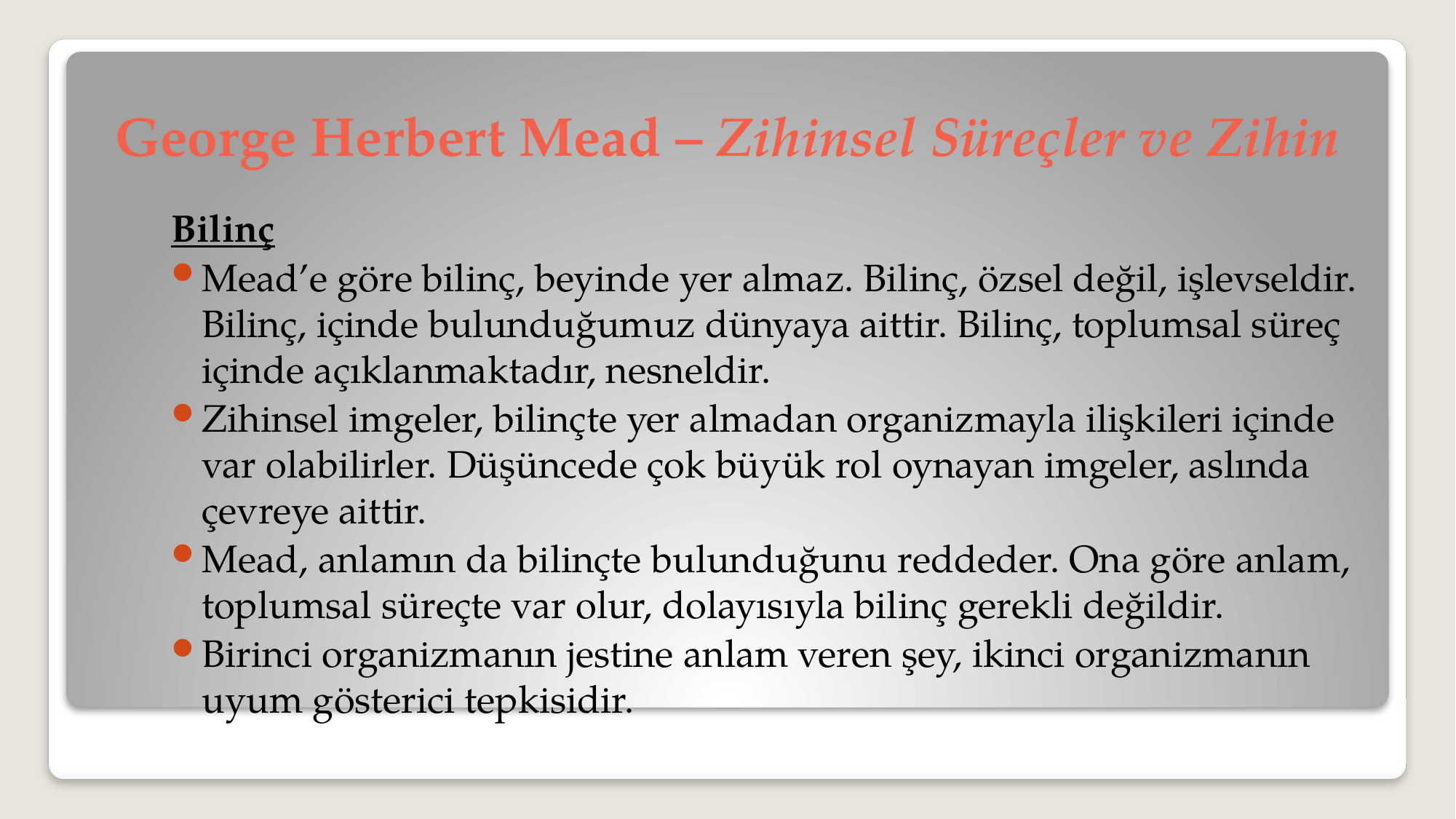

# George Herbert Mead – Zihinsel Süreçler ve Zihin
Bilinç
Mead’e göre bilinç, beyinde yer almaz. Bilinç, özsel değil, işlevseldir. Bilinç, içinde bulunduğumuz dünyaya aittir. Bilinç, toplumsal süreç içinde açıklanmaktadır, nesneldir.
Zihinsel imgeler, bilinçte yer almadan organizmayla ilişkileri içinde var olabilirler. Düşüncede çok büyük rol oynayan imgeler, aslında çevreye aittir.
Mead, anlamın da bilinçte bulunduğunu reddeder. Ona göre anlam, toplumsal süreçte var olur, dolayısıyla bilinç gerekli değildir.
Birinci organizmanın jestine anlam veren şey, ikinci organizmanın uyum gösterici tepkisidir.